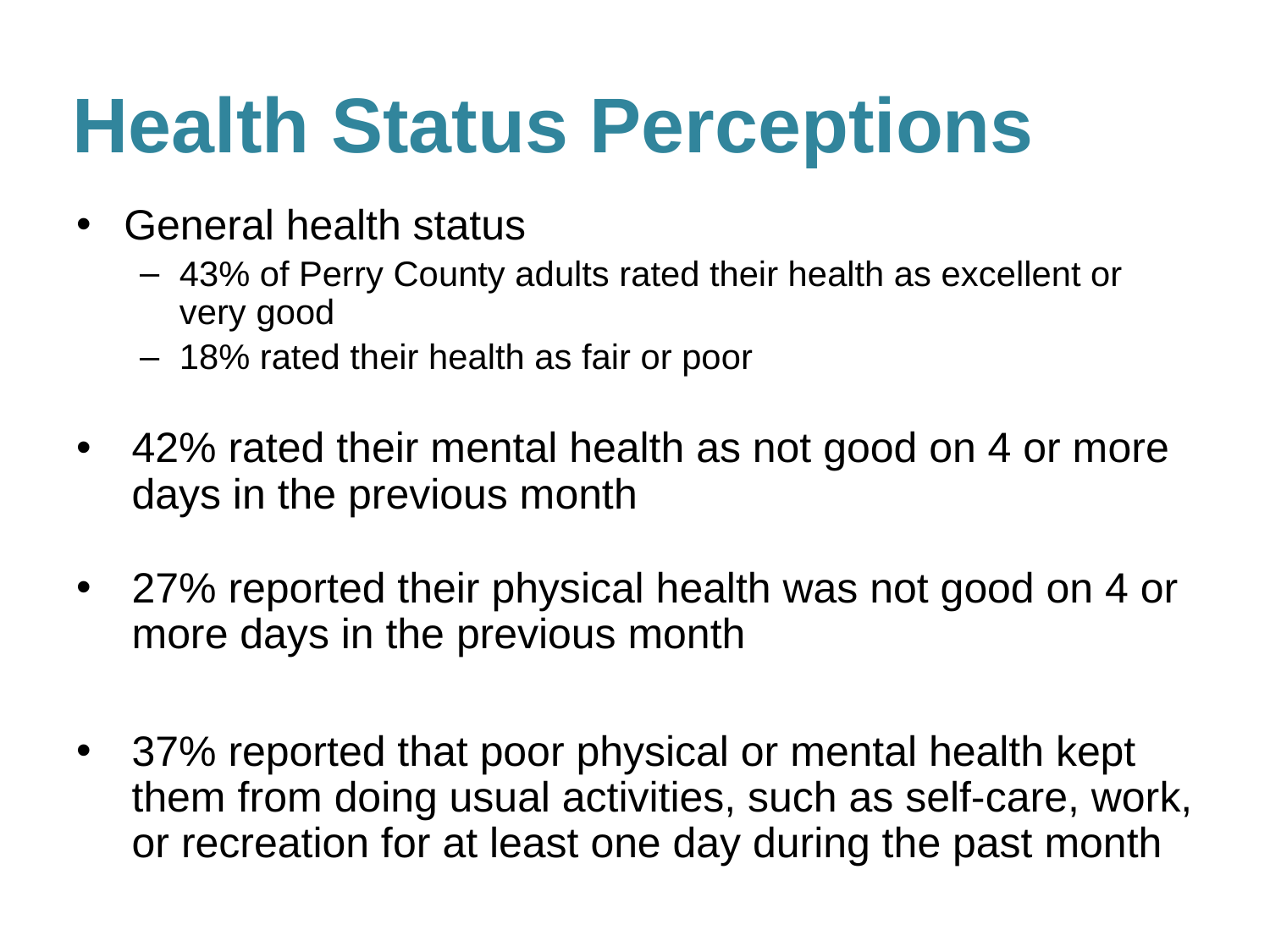

# Health Status Perceptions
General health status
43% of Perry County adults rated their health as excellent or very good
18% rated their health as fair or poor

42% rated their mental health as not good on 4 or more days in the previous month

27% reported their physical health was not good on 4 or more days in the previous month

37% reported that poor physical or mental health kept them from doing usual activities, such as self-care, work, or recreation for at least one day during the past month